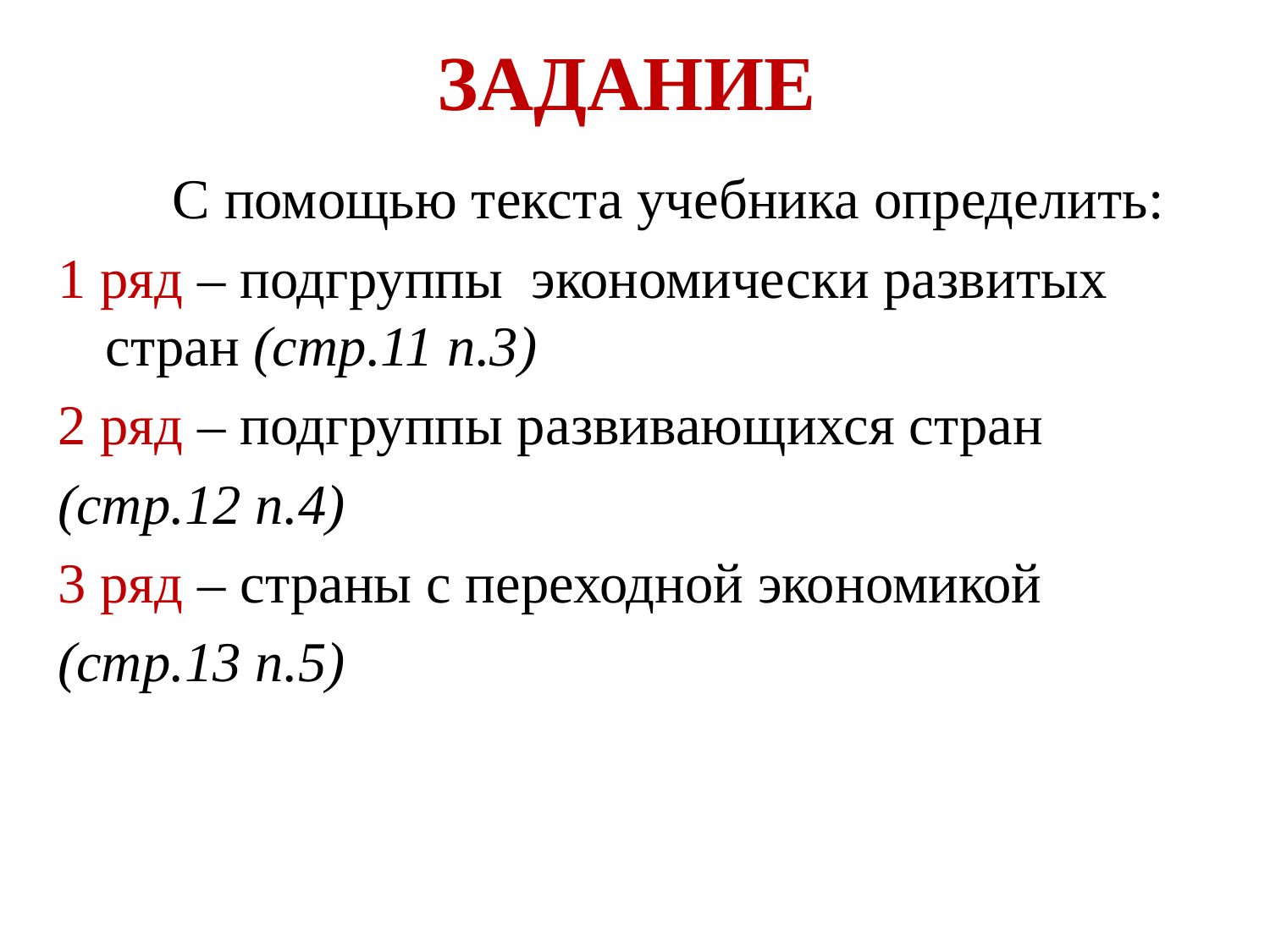

# ЗАДАНИЕ
	С помощью текста учебника определить:
1 ряд – подгруппы  экономически развитых стран (стр.11 п.3)
2 ряд – подгруппы развивающихся стран
(стр.12 п.4)
3 ряд – страны с переходной экономикой
(стр.13 п.5)